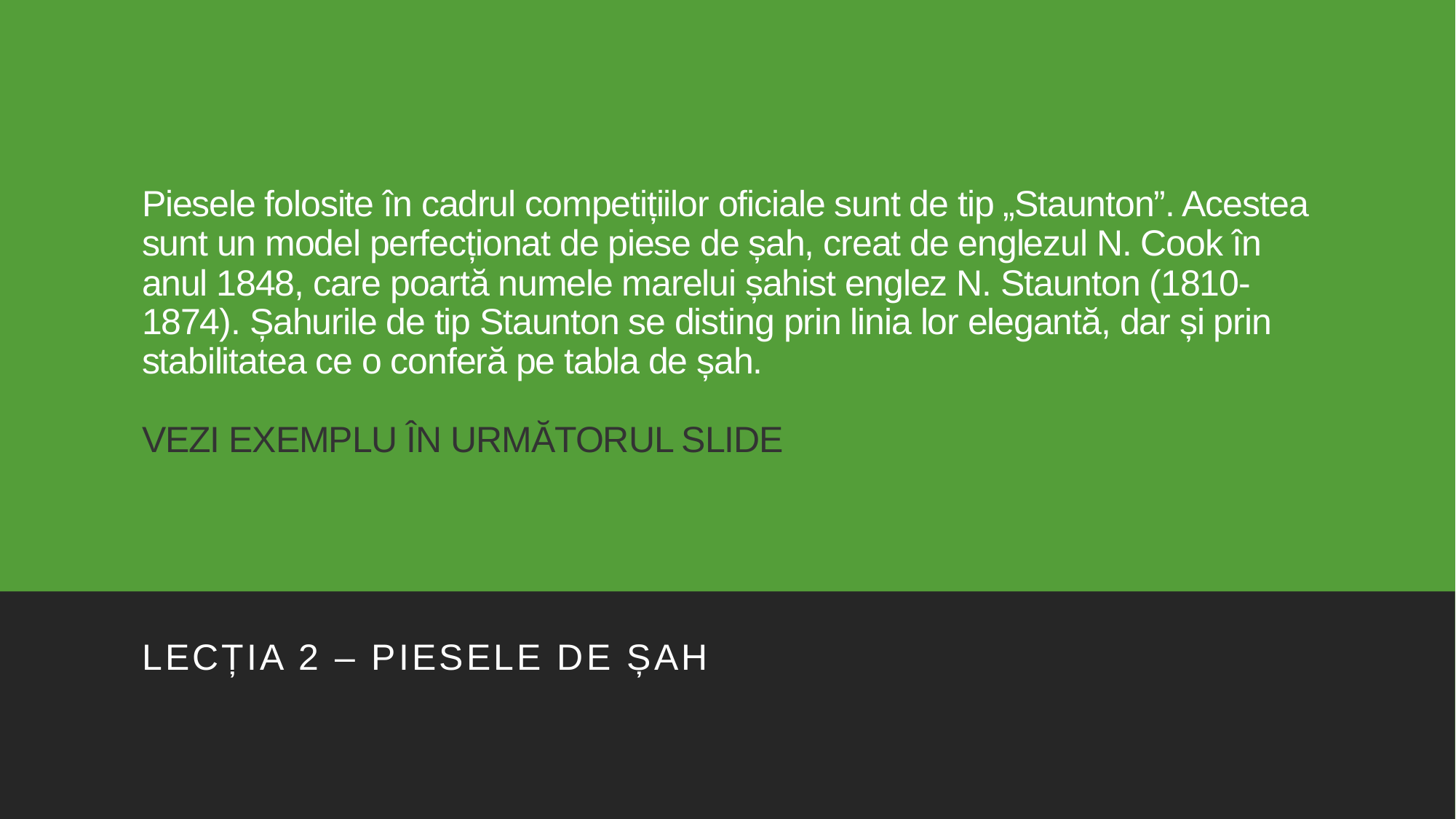

# Piesele folosite în cadrul competițiilor oficiale sunt de tip „Staunton”. Acestea sunt un model perfecționat de piese de șah, creat de englezul N. Cook în anul 1848, care poartă numele marelui șahist englez N. Staunton (1810-1874). Șahurile de tip Staunton se disting prin linia lor elegantă, dar și prin stabilitatea ce o conferă pe tabla de șah. VEZI EXEMPLU ÎN URMĂTORUL SLIDE

Lecția 2 – piesele de șah